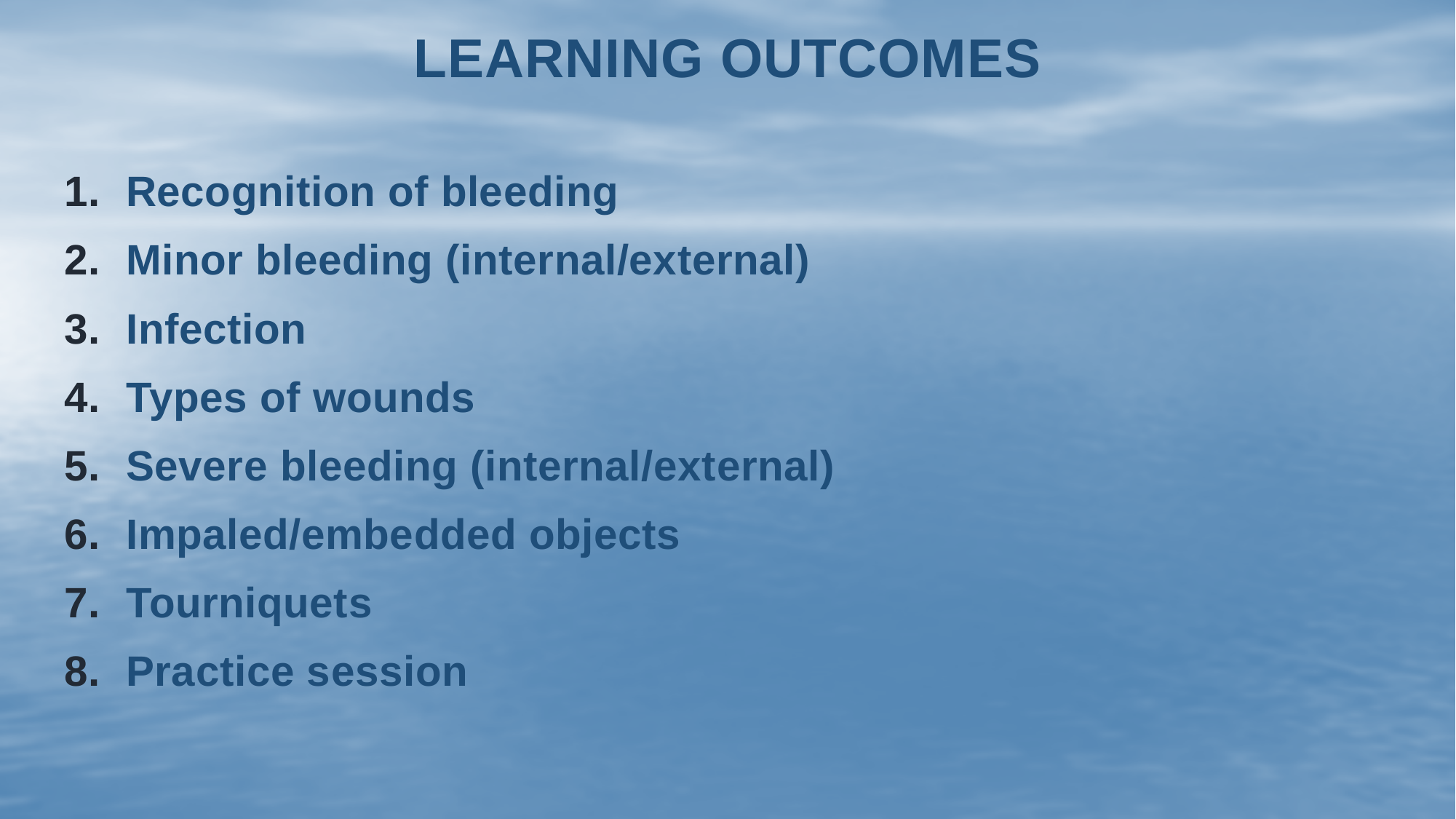

# Learning Outcomes
Recognition of bleeding
Minor bleeding (internal/external)
Infection
Types of wounds
Severe bleeding (internal/external)
Impaled/embedded objects
Tourniquets
Practice session